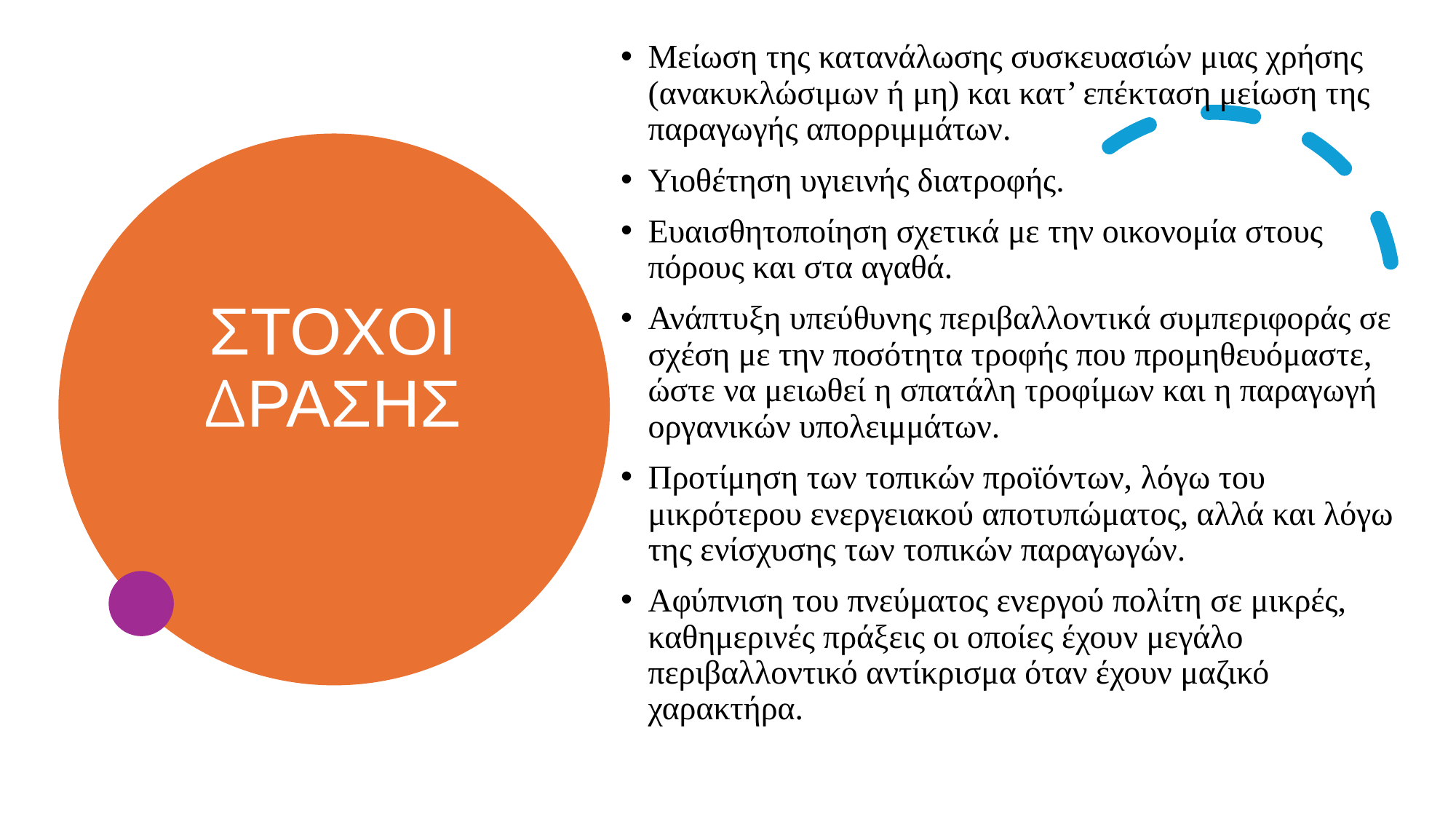

Μείωση της κατανάλωσης συσκευασιών μιας χρήσης (ανακυκλώσιμων ή μη) και κατ’ επέκταση μείωση της παραγωγής απορριμμάτων.
Υιοθέτηση υγιεινής διατροφής.
Ευαισθητοποίηση σχετικά με την οικονομία στους πόρους και στα αγαθά.
Ανάπτυξη υπεύθυνης περιβαλλοντικά συμπεριφοράς σε σχέση με την ποσότητα τροφής που προμηθευόμαστε, ώστε να μειωθεί η σπατάλη τροφίμων και η παραγωγή οργανικών υπολειμμάτων.
Προτίμηση των τοπικών προϊόντων, λόγω του μικρότερου ενεργειακού αποτυπώματος, αλλά και λόγω της ενίσχυσης των τοπικών παραγωγών.
Αφύπνιση του πνεύματος ενεργού πολίτη σε μικρές, καθημερινές πράξεις οι οποίες έχουν μεγάλο περιβαλλοντικό αντίκρισμα όταν έχουν μαζικό χαρακτήρα.

# ΣΤΟΧΟΙ ΔΡΑΣΗΣ